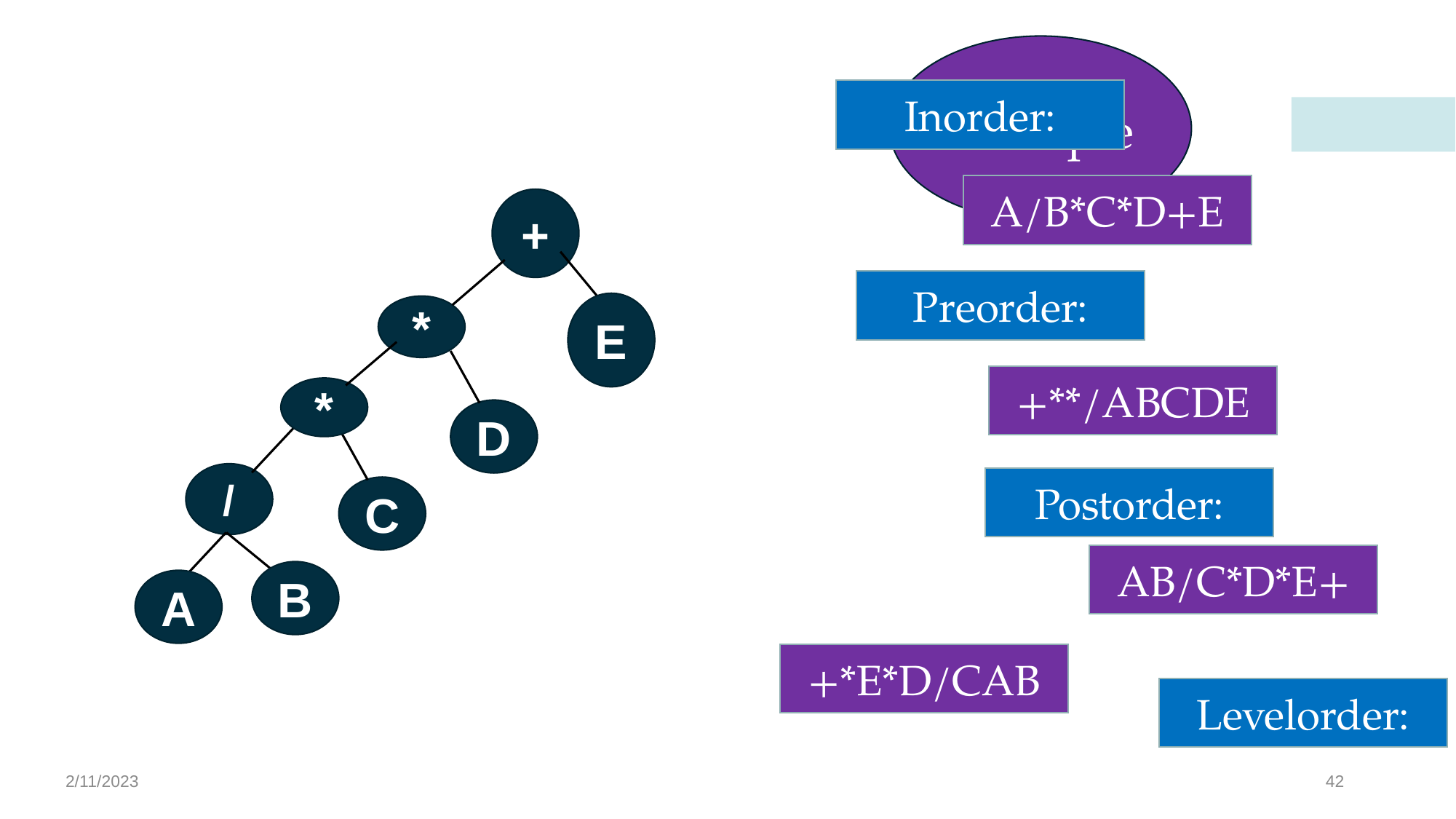

Example
Inorder:
A/B*C*D+E
+
Preorder:
E
*
+**/ABCDE
*
D
/
Postorder:
C
AB/C*D*E+
B
A
+*E*D/CAB
Levelorder:
2/11/2023

42